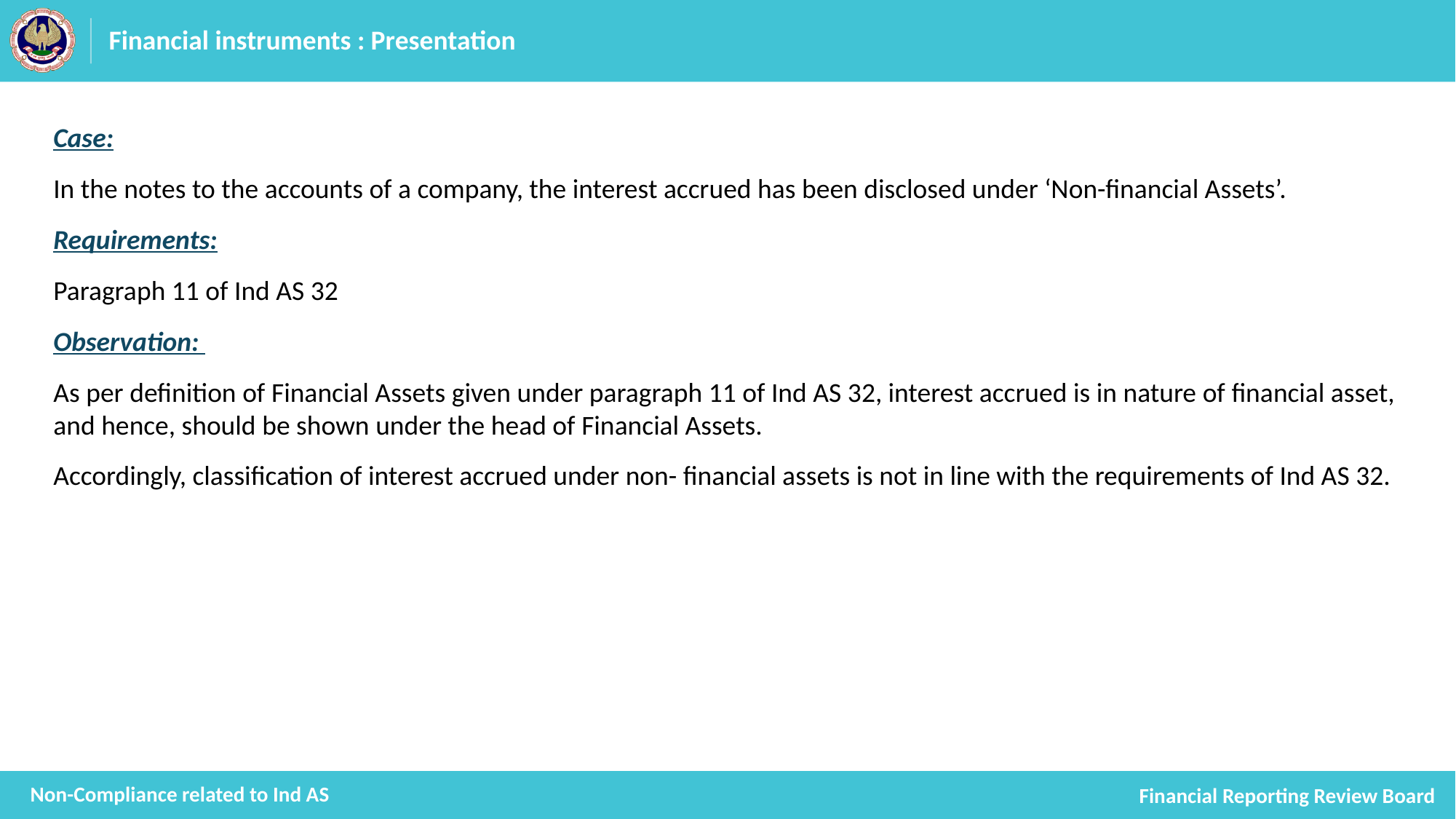

# Financial instruments : Presentation
Case:
In the notes to the accounts of a company, the interest accrued has been disclosed under ‘Non-financial Assets’.
Requirements:
Paragraph 11 of Ind AS 32
Observation:
As per definition of Financial Assets given under paragraph 11 of Ind AS 32, interest accrued is in nature of financial asset, and hence, should be shown under the head of Financial Assets.
Accordingly, classification of interest accrued under non- financial assets is not in line with the requirements of Ind AS 32.
Non-Compliance related to Ind AS